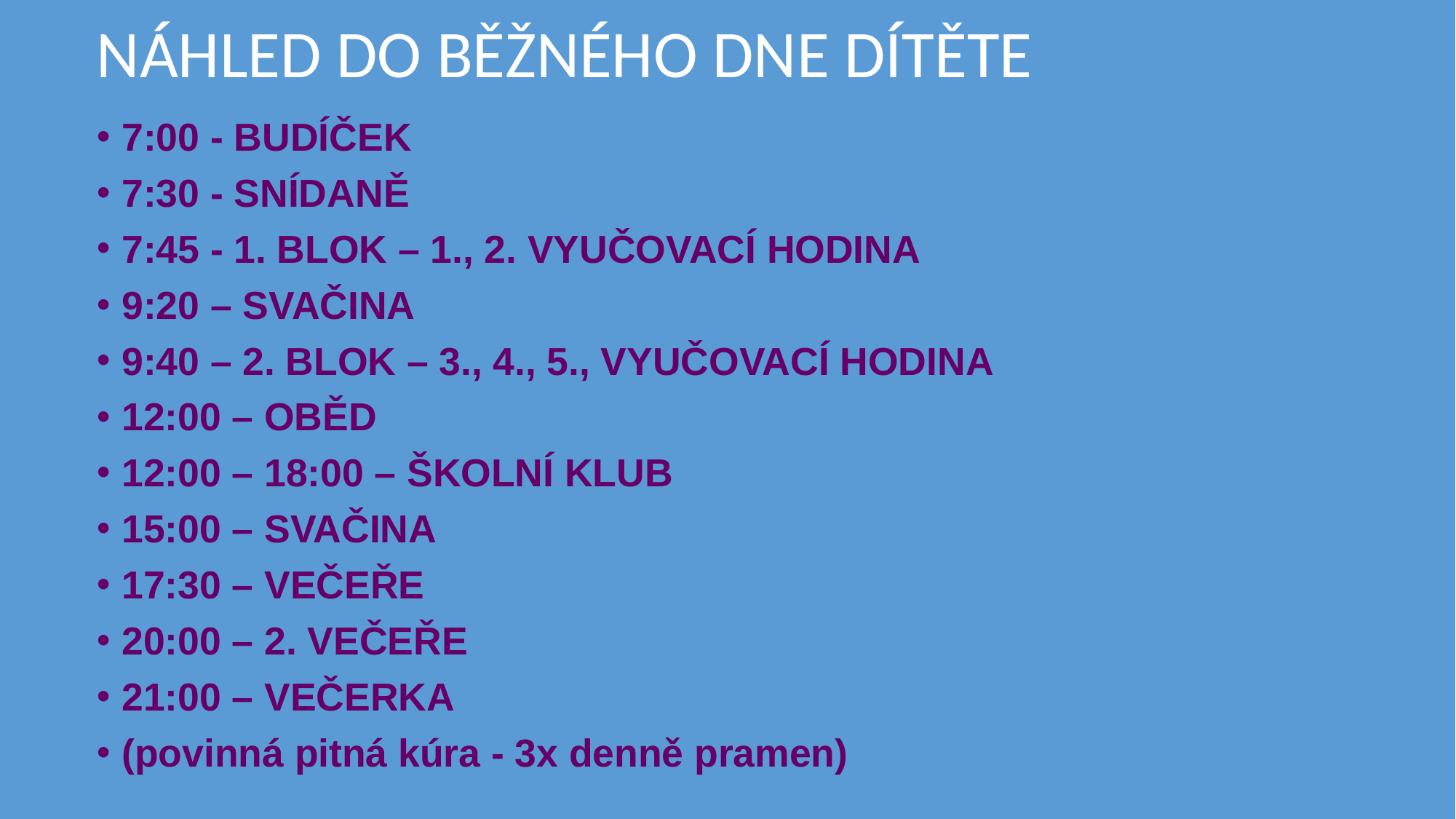

# NÁHLED DO BĚŽNÉHO DNE DÍTĚTE
7:00 - BUDÍČEK
7:30 - SNÍDANĚ
7:45 - 1. BLOK – 1., 2. VYUČOVACÍ HODINA
9:20 – SVAČINA
9:40 – 2. BLOK – 3., 4., 5., VYUČOVACÍ HODINA
12:00 – OBĚD
12:00 – 18:00 – ŠKOLNÍ KLUB
15:00 – SVAČINA
17:30 – VEČEŘE
20:00 – 2. VEČEŘE
21:00 – VEČERKA
(povinná pitná kúra - 3x denně pramen)